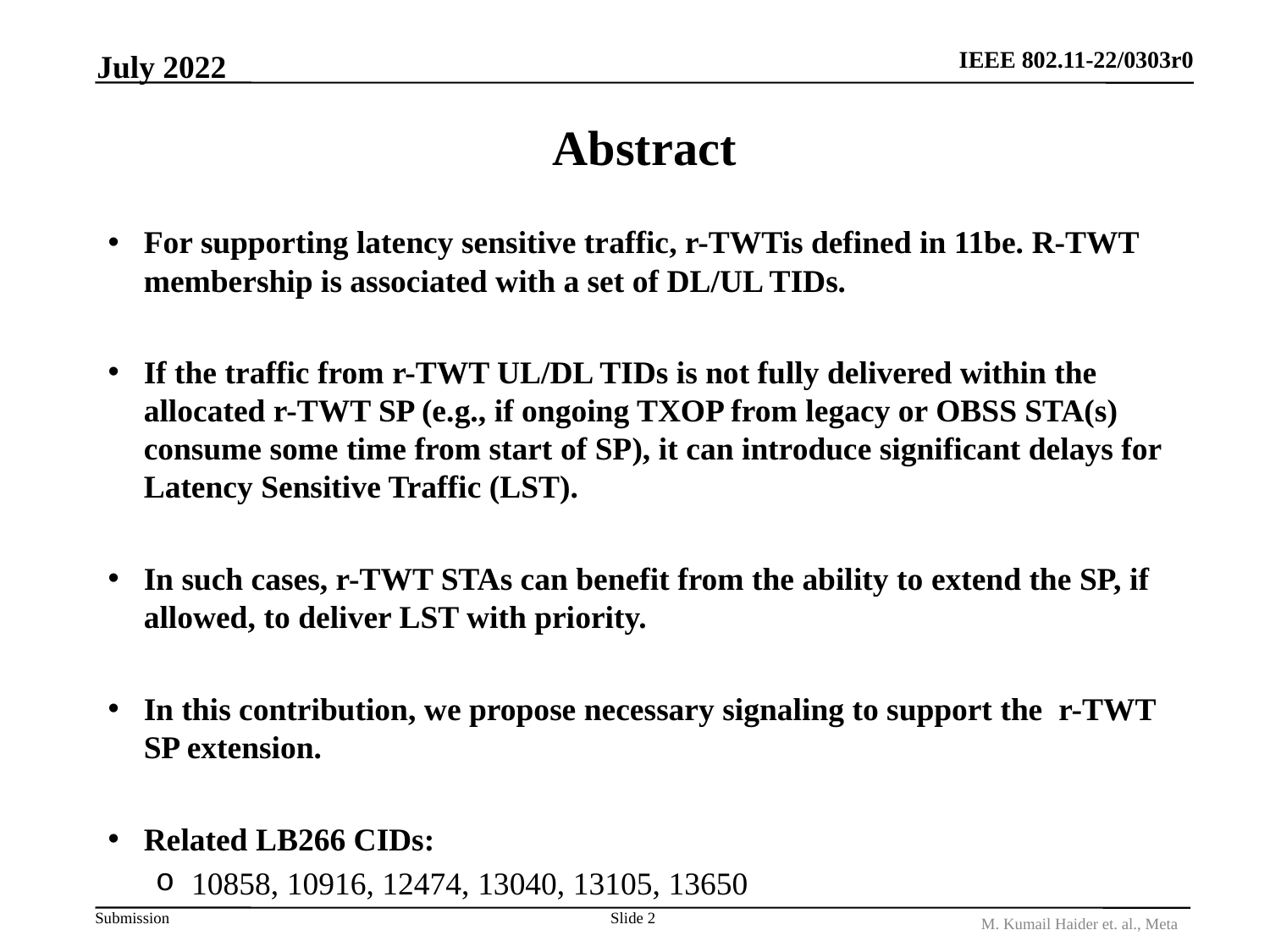

July 2022
# Abstract
For supporting latency sensitive traffic, r-TWTis defined in 11be. R-TWT membership is associated with a set of DL/UL TIDs.

If the traffic from r-TWT UL/DL TIDs is not fully delivered within the allocated r-TWT SP (e.g., if ongoing TXOP from legacy or OBSS STA(s) consume some time from start of SP), it can introduce significant delays for Latency Sensitive Traffic (LST).

In such cases, r-TWT STAs can benefit from the ability to extend the SP, if allowed, to deliver LST with priority.

In this contribution, we propose necessary signaling to support the  r-TWT SP extension.

Related LB266 CIDs:
10858, 10916, 12474, 13040, 13105, 13650
Slide 2
M. Kumail Haider et. al., Meta